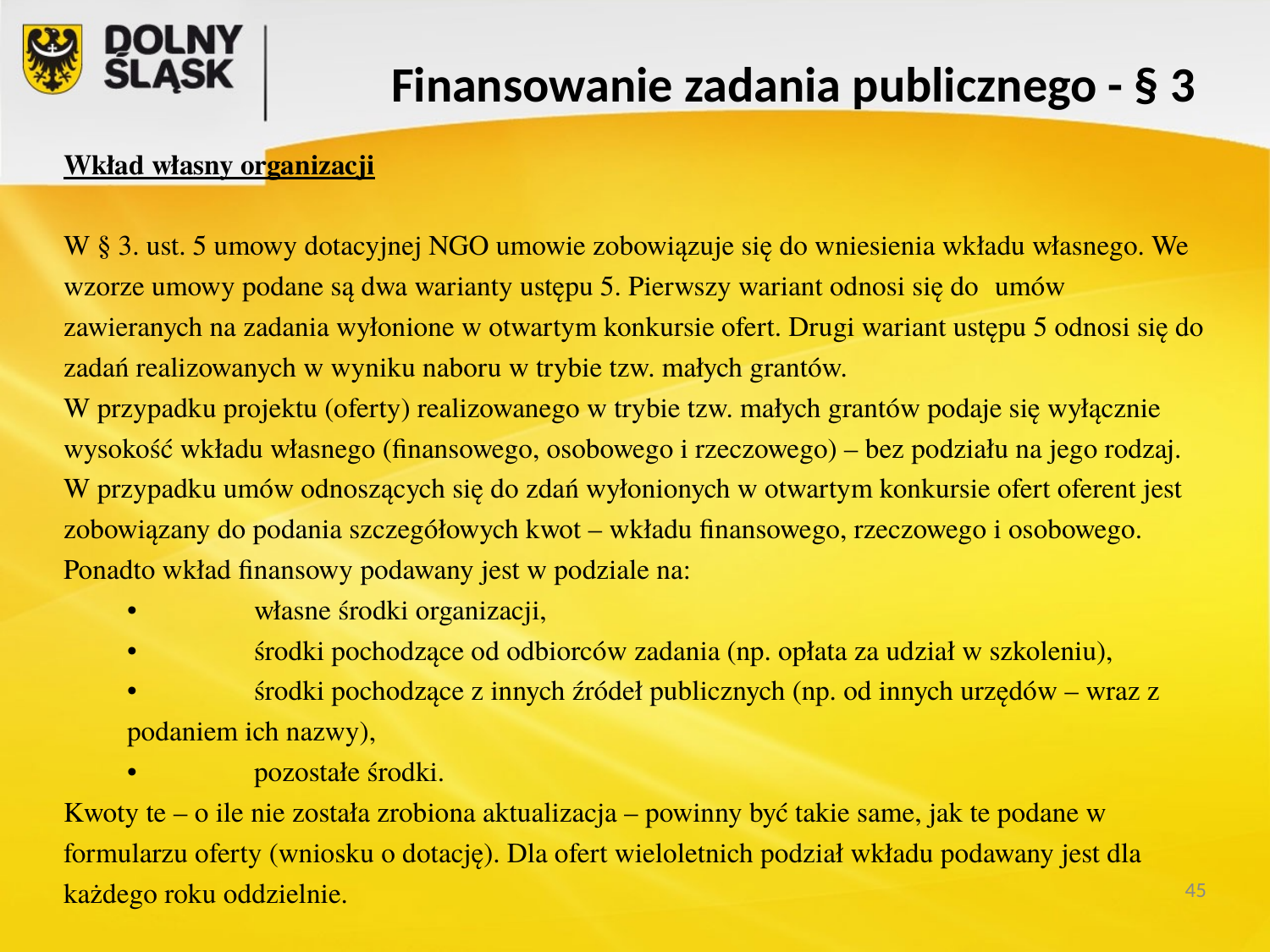

Finansowanie zadania publicznego - § 3
Wkład własny organizacji

W § 3. ust. 5 umowy dotacyjnej NGO umowie zobowiązuje się do wniesienia wkładu własnego. We wzorze umowy podane są dwa warianty ustępu 5. Pierwszy wariant odnosi się do  umów zawieranych na zadania wyłonione w otwartym konkursie ofert. Drugi wariant ustępu 5 odnosi się do zadań realizowanych w wyniku naboru w trybie tzw. małych grantów.
W przypadku projektu (oferty) realizowanego w trybie tzw. małych grantów podaje się wyłącznie wysokość wkładu własnego (finansowego, osobowego i rzeczowego) – bez podziału na jego rodzaj.
W przypadku umów odnoszących się do zdań wyłonionych w otwartym konkursie ofert oferent jest zobowiązany do podania szczegółowych kwot – wkładu finansowego, rzeczowego i osobowego. Ponadto wkład finansowy podawany jest w podziale na:
	•	własne środki organizacji,
	•	środki pochodzące od odbiorców zadania (np. opłata za udział w szkoleniu),
	•	środki pochodzące z innych źródeł publicznych (np. od innych urzędów – wraz z podaniem ich nazwy),
	•	pozostałe środki.
Kwoty te – o ile nie została zrobiona aktualizacja – powinny być takie same, jak te podane w formularzu oferty (wniosku o dotację). Dla ofert wieloletnich podział wkładu podawany jest dla każdego roku oddzielnie.
45